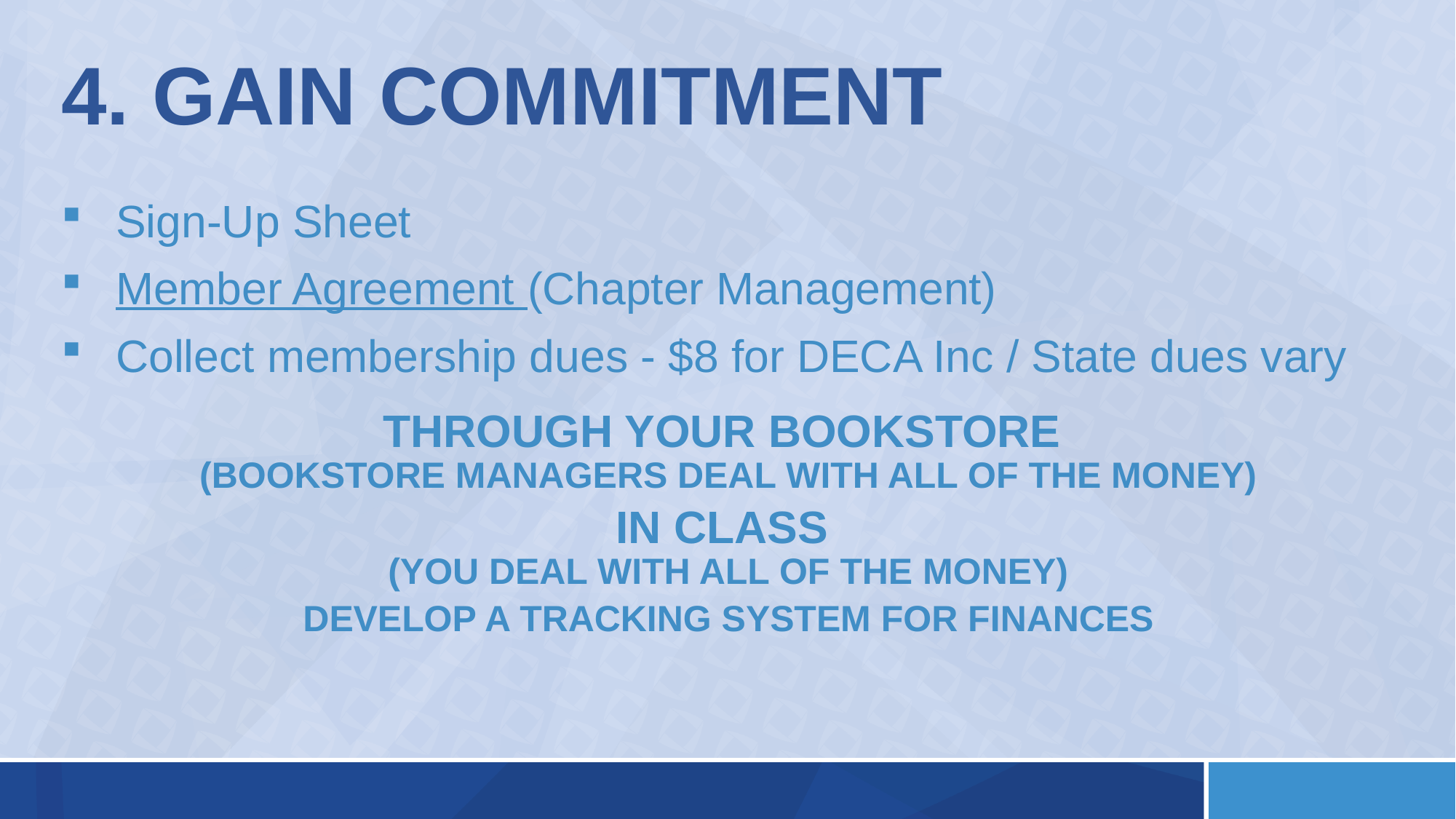

4. Gain commitment
Sign-Up Sheet
Member Agreement (Chapter Management)
Collect membership dues - $8 for DECA Inc / State dues vary
Through your bookstore
(bookstore managers deal with all of the money)
In class
(you deal with all of the money)
Develop a tracking system for finances